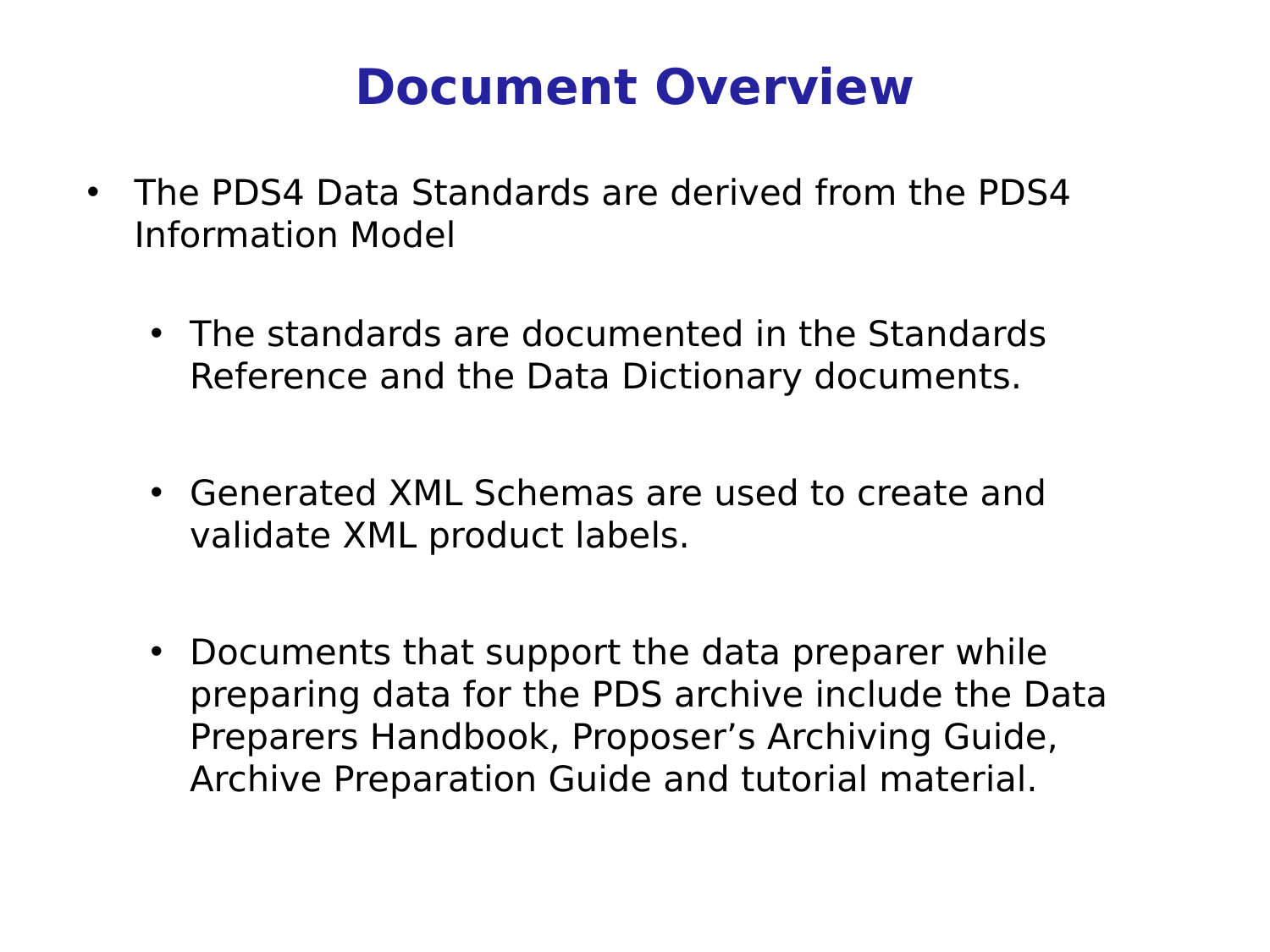

# Document Overview
The PDS4 Data Standards are derived from the PDS4 Information Model

The standards are documented in the Standards Reference and the Data Dictionary documents.

Generated XML Schemas are used to create and validate XML product labels.

Documents that support the data preparer while preparing data for the PDS archive include the Data Preparers Handbook, Proposer’s Archiving Guide, Archive Preparation Guide and tutorial material.